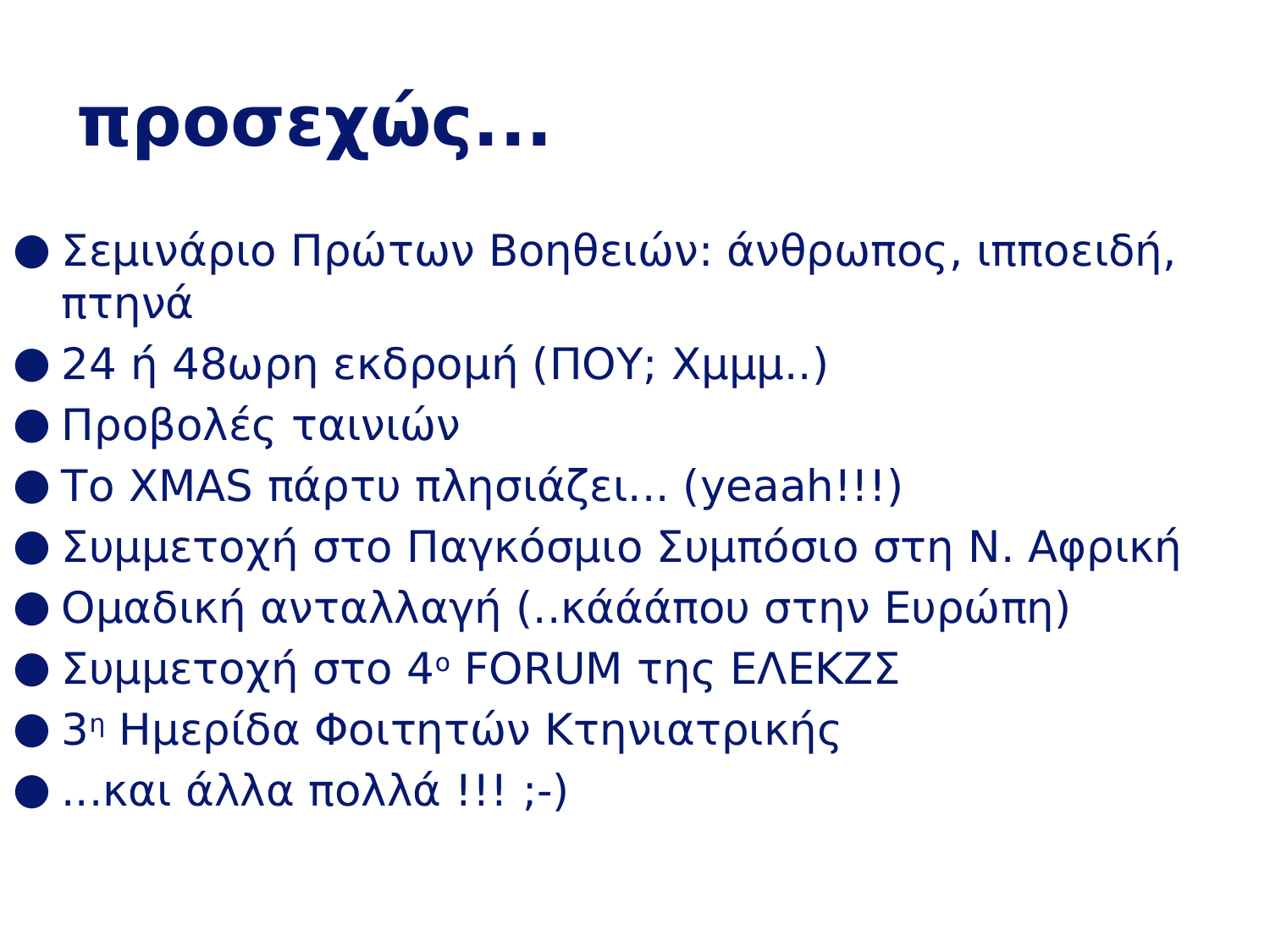

# προσεχώς...
Σεμινάριο Πρώτων Βοηθειών: άνθρωπος, ιπποειδή, πτηνά
24 ή 48ωρη εκδρομή (ΠΟΥ; Χμμμ..)
Προβολές ταινιών
Το XMAS πάρτυ πλησιάζει... (yeaah!!!)
Συμμετοχή στο Παγκόσμιο Συμπόσιο στη Ν. Αφρική
Ομαδική ανταλλαγή (..κάάάπου στην Ευρώπη)
Συμμετοχή στο 4ο FORUM της ΕΛΕΚΖΣ
3η Ημερίδα Φοιτητών Κτηνιατρικής
...και άλλα πολλά !!! ;-)